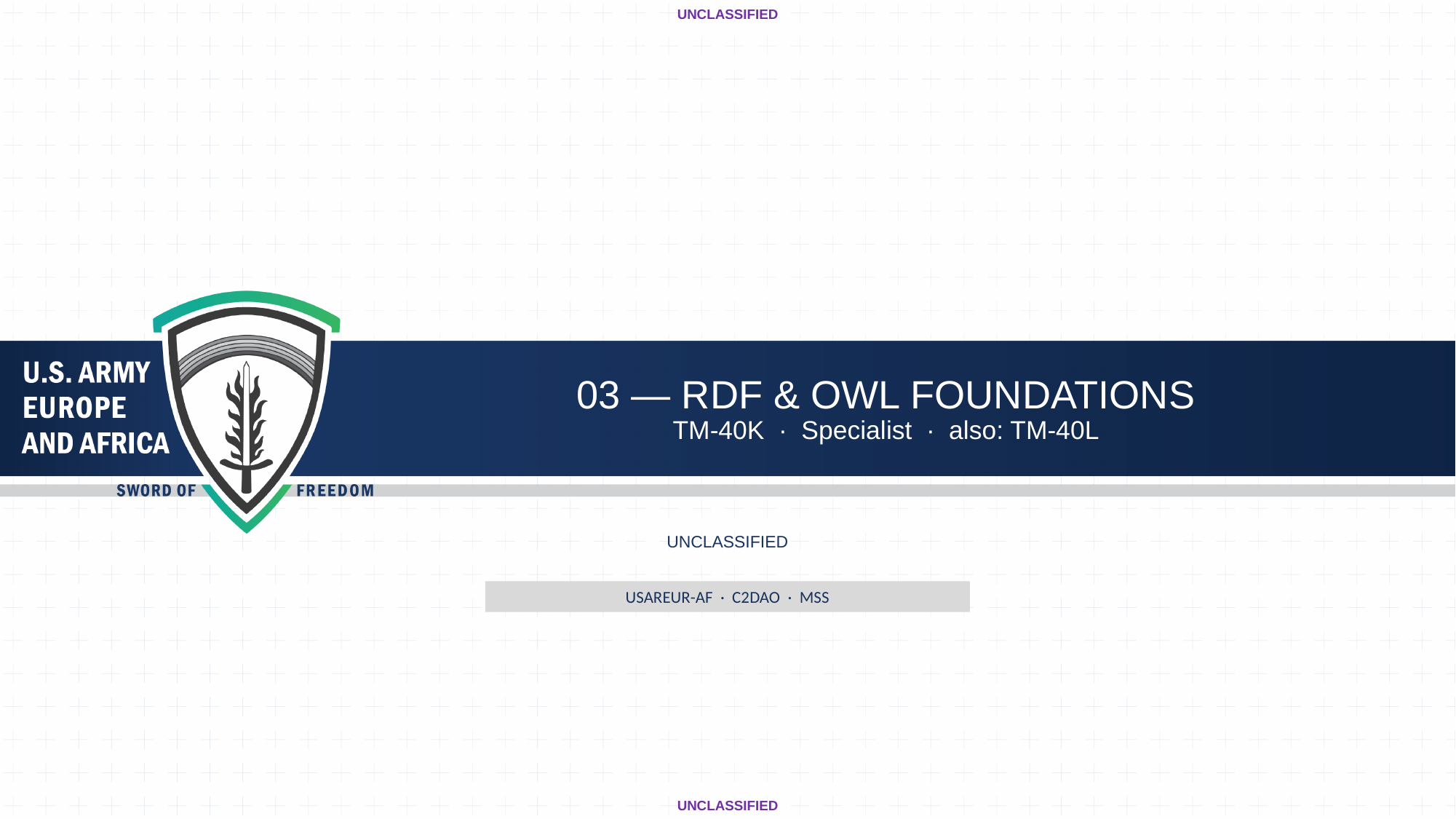

UNCLASSIFIED
# 03 — RDF & OWL FOUNDATIONS
TM-40K  ·  Specialist  ·  also: TM-40L
UNCLASSIFIED
USAREUR-AF  ·  C2DAO  ·  MSS
UNCLASSIFIED